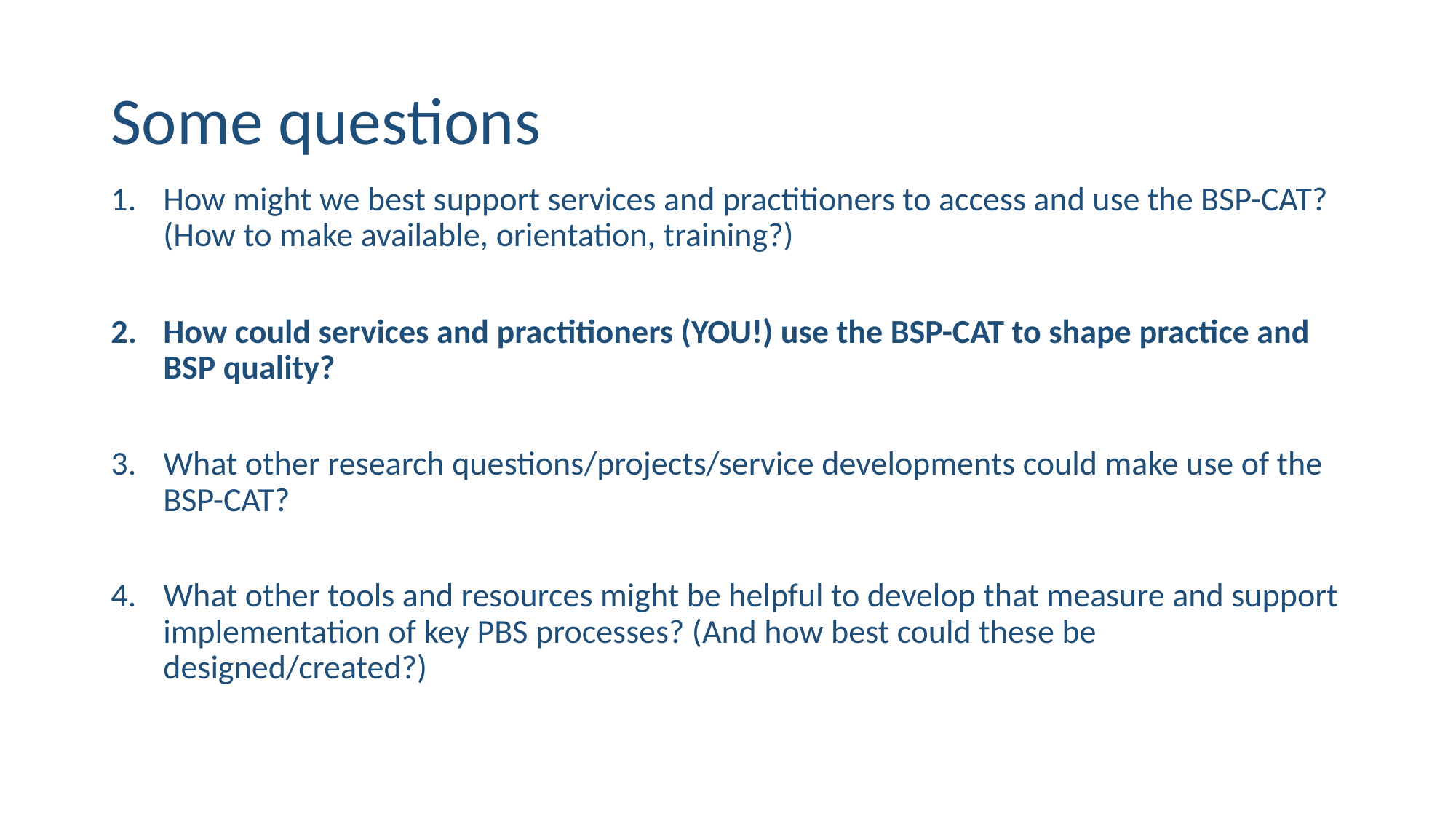

# Some questions
How might we best support services and practitioners to access and use the BSP-CAT? (How to make available, orientation, training?)

How could services and practitioners (YOU!) use the BSP-CAT to shape practice and BSP quality?

What other research questions/projects/service developments could make use of the BSP-CAT?

What other tools and resources might be helpful to develop that measure and support implementation of key PBS processes? (And how best could these be designed/created?)